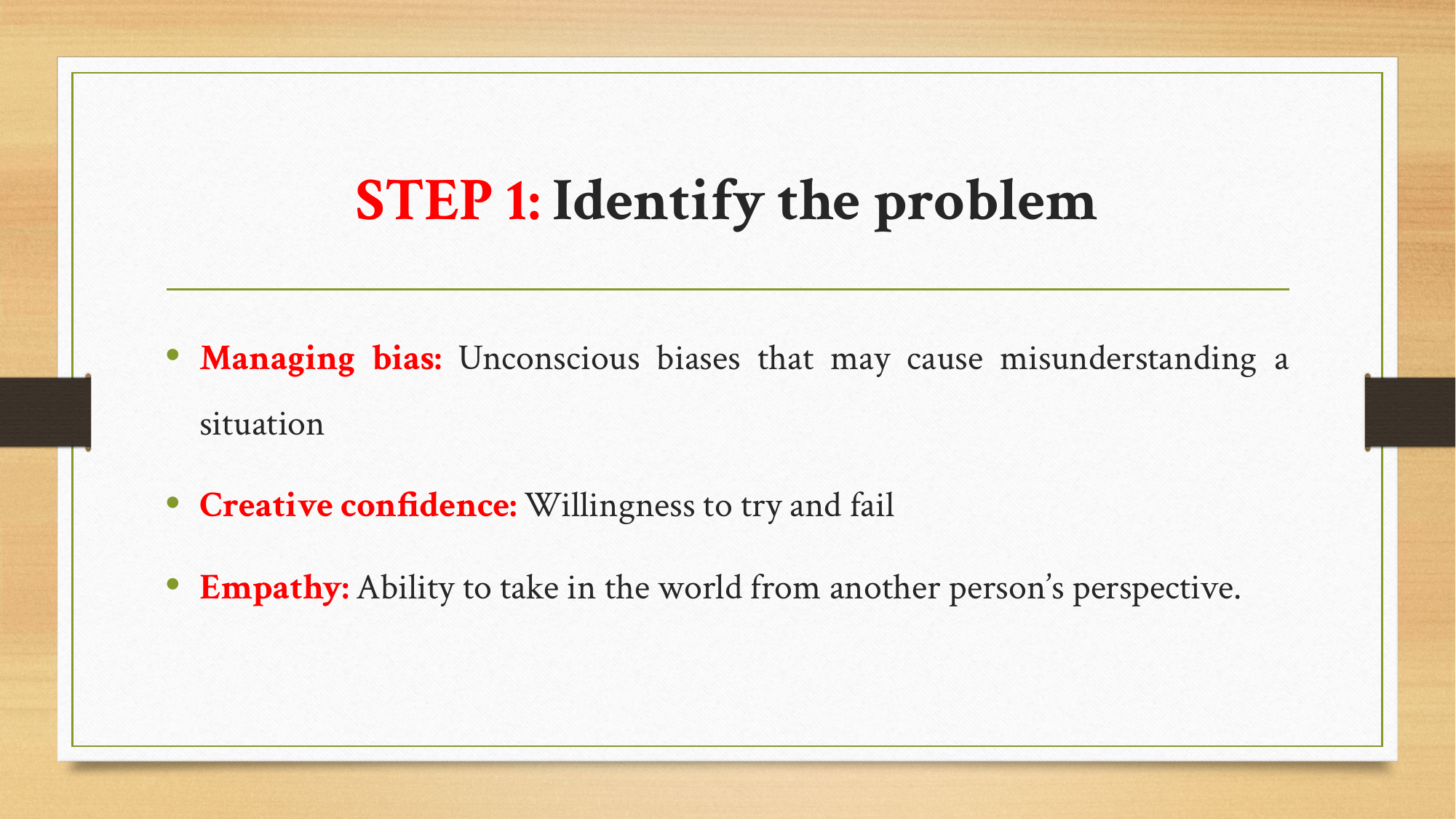

# STEP 1: Identify the problem
Managing bias: Unconscious biases that may cause misunderstanding a situation
Creative confidence: Willingness to try and fail
Empathy: Ability to take in the world from another person’s perspective.